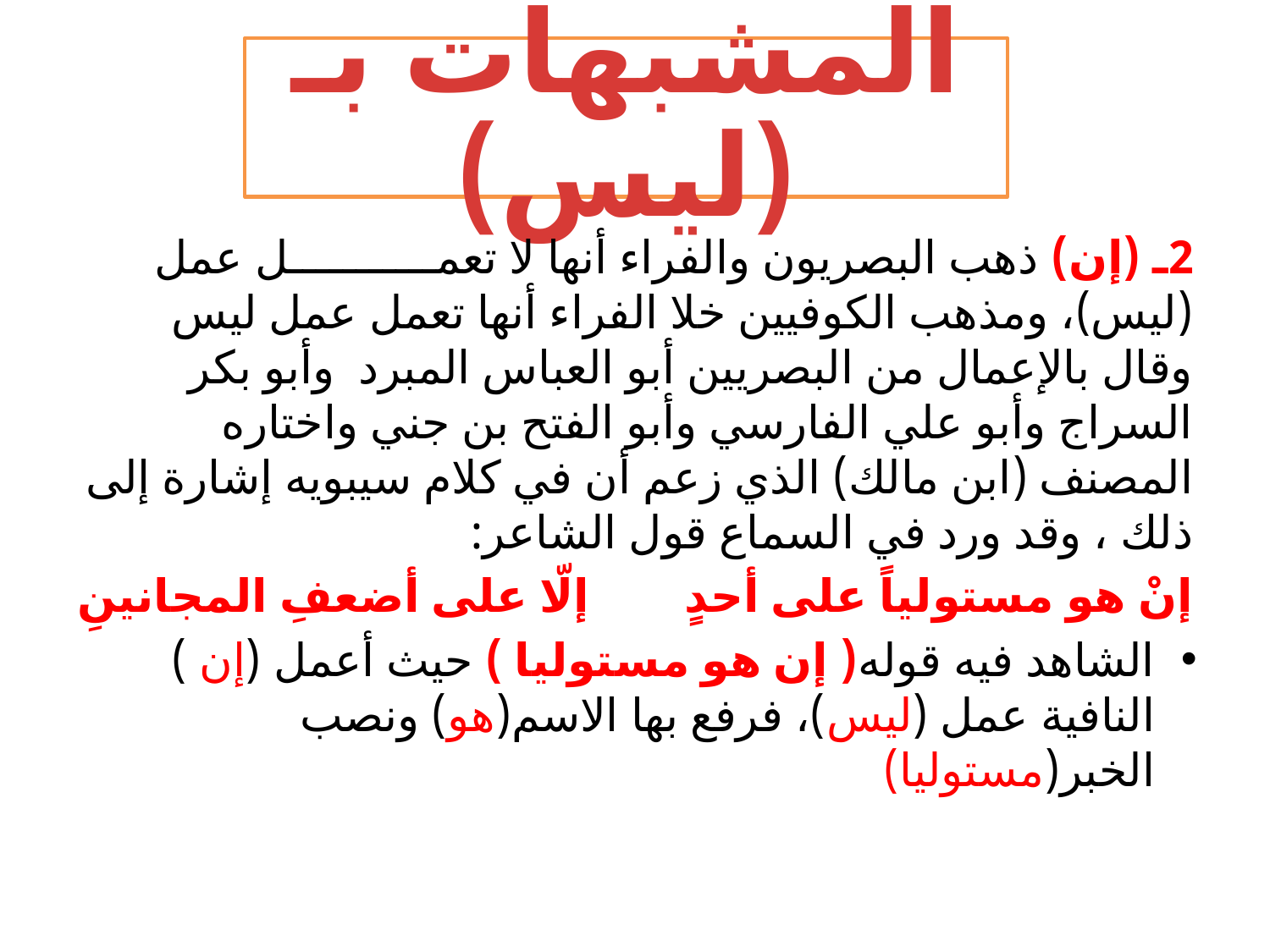

المشبهات بـ (ليس)
2ـ (إن) ذهب البصريون والفراء أنها لا تعمـــــــــــل عمل (ليس)، ومذهب الكوفيين خلا الفراء أنها تعمل عمل ليس وقال بالإعمال من البصريين أبو العباس المبرد  وأبو بكر السراج وأبو علي الفارسي وأبو الفتح بن جني واختاره المصنف (ابن مالك) الذي زعم أن في كلام سيبويه إشارة إلى ذلك ، وقد ورد في السماع قول الشاعر:
إنْ هو مستولياً على أحدٍ        إلّا على أضعفِ المجانينِ
الشاهد فيه قوله( إن هو مستوليا ) حيث أعمل (إن ) النافية عمل (ليس)، فرفع بها الاسم(هو) ونصب الخبر(مستوليا)